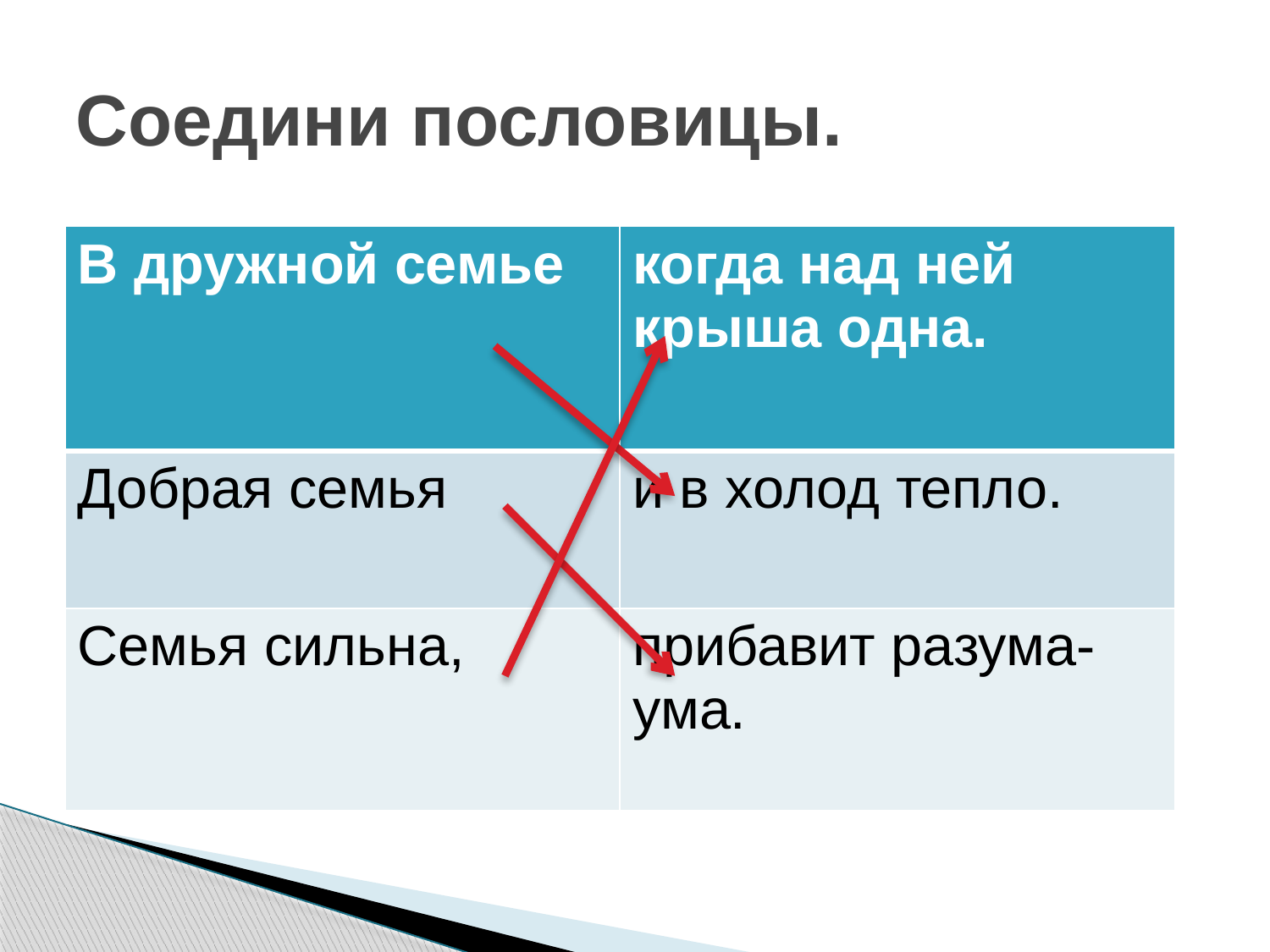

# Соедини пословицы.
| В дружной семье | когда над ней крыша одна. |
| --- | --- |
| Добрая семья | и в холод тепло. |
| Семья сильна, | прибавит разума-ума. |